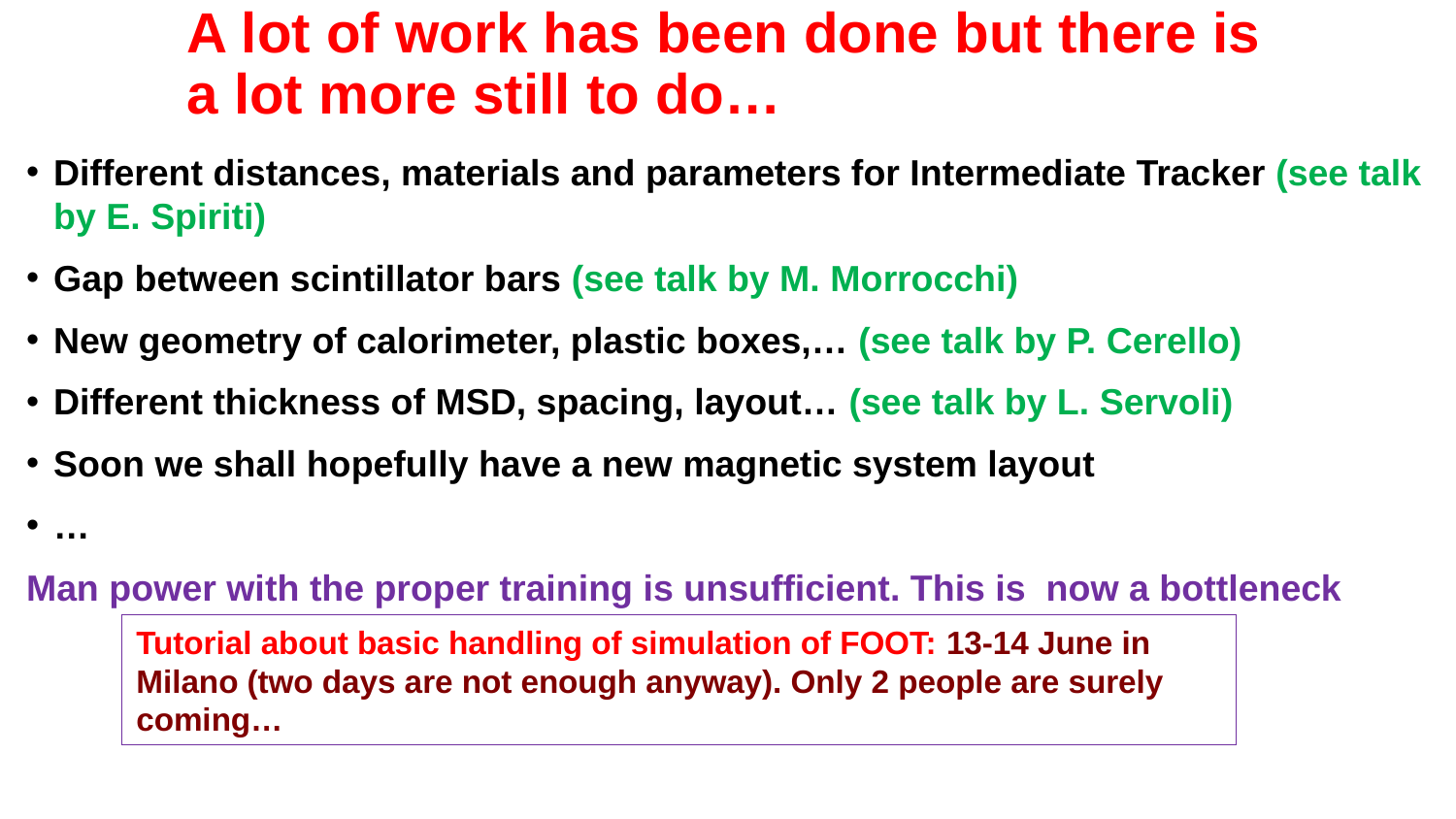

# A lot of work has been done but there is a lot more still to do…
Different distances, materials and parameters for Intermediate Tracker (see talk by E. Spiriti)
Gap between scintillator bars (see talk by M. Morrocchi)
New geometry of calorimeter, plastic boxes,… (see talk by P. Cerello)
Different thickness of MSD, spacing, layout… (see talk by L. Servoli)
Soon we shall hopefully have a new magnetic system layout
…
Man power with the proper training is unsufficient. This is  now a bottleneck

Tutorial about basic handling of simulation of FOOT: 13-14 June in Milano (two days are not enough anyway). Only 2 people are surely coming…